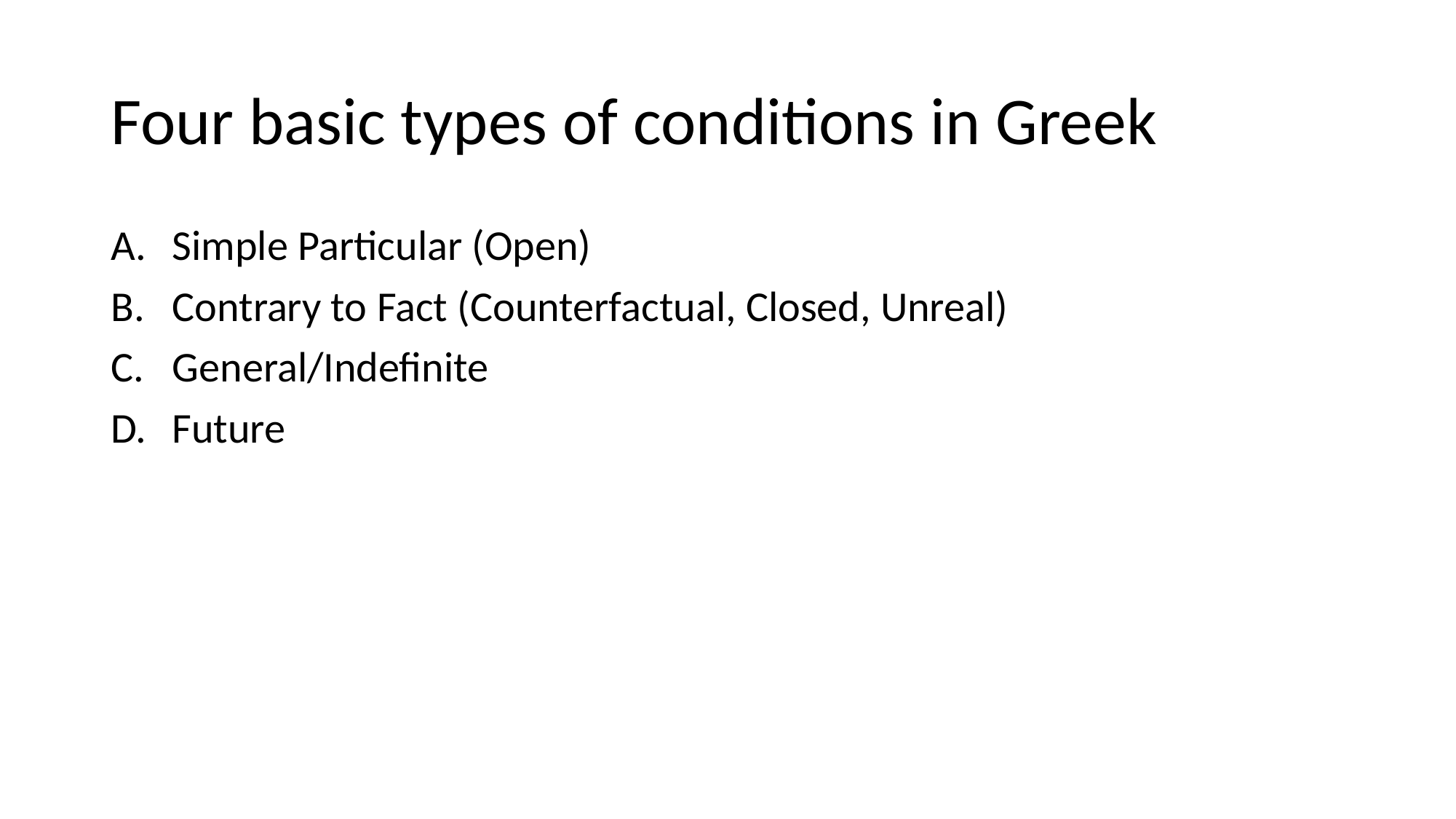

# Four basic types of conditions in Greek
Simple Particular (Open)
Contrary to Fact (Counterfactual, Closed, Unreal)
General/Indefinite
Future